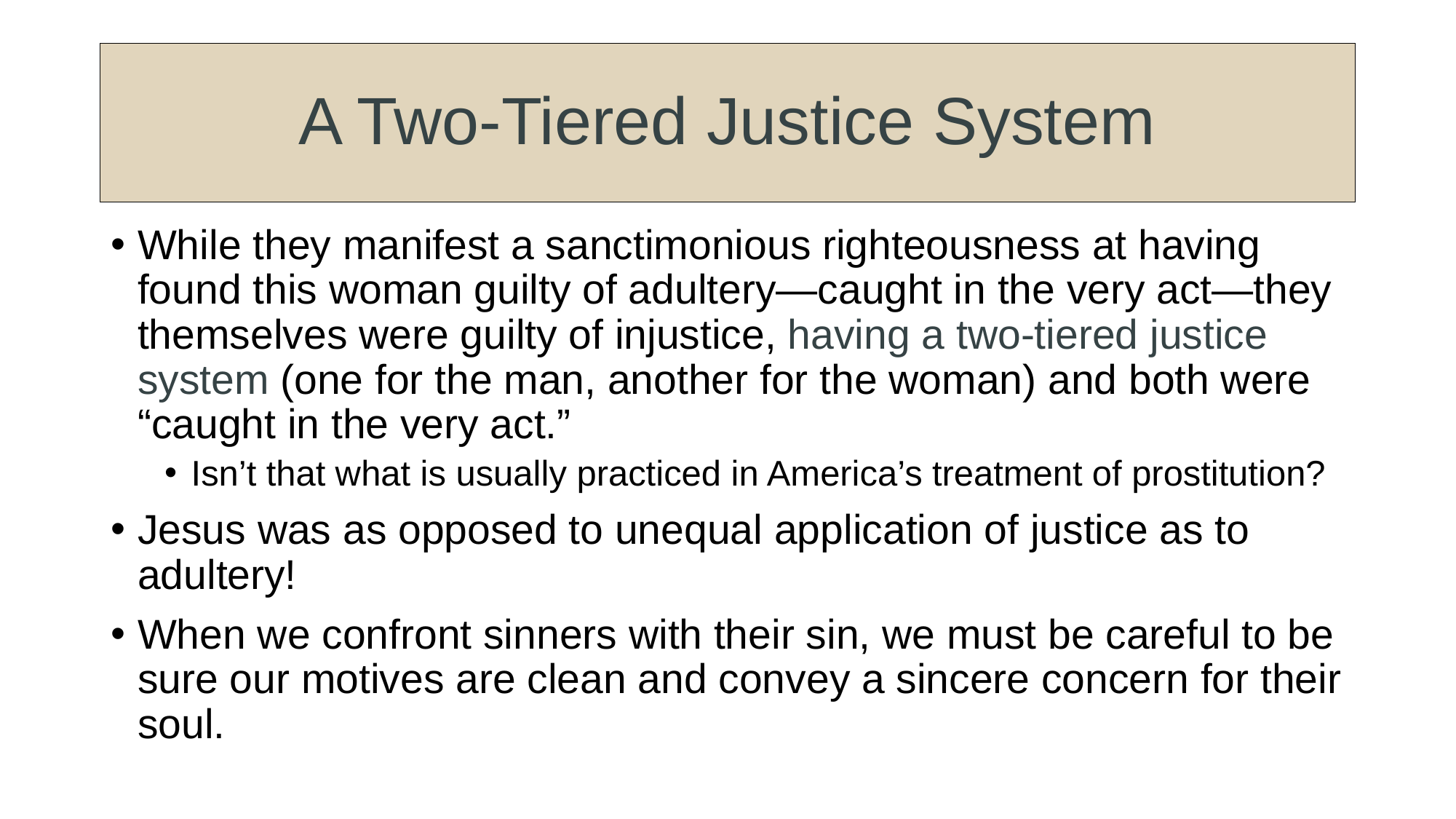

# A Two-Tiered Justice System
While they manifest a sanctimonious righteousness at having found this woman guilty of adultery—caught in the very act—they themselves were guilty of injustice, having a two-tiered justice system (one for the man, another for the woman) and both were “caught in the very act.”
Isn’t that what is usually practiced in America’s treatment of prostitution?
Jesus was as opposed to unequal application of justice as to adultery!
When we confront sinners with their sin, we must be careful to be sure our motives are clean and convey a sincere concern for their soul.